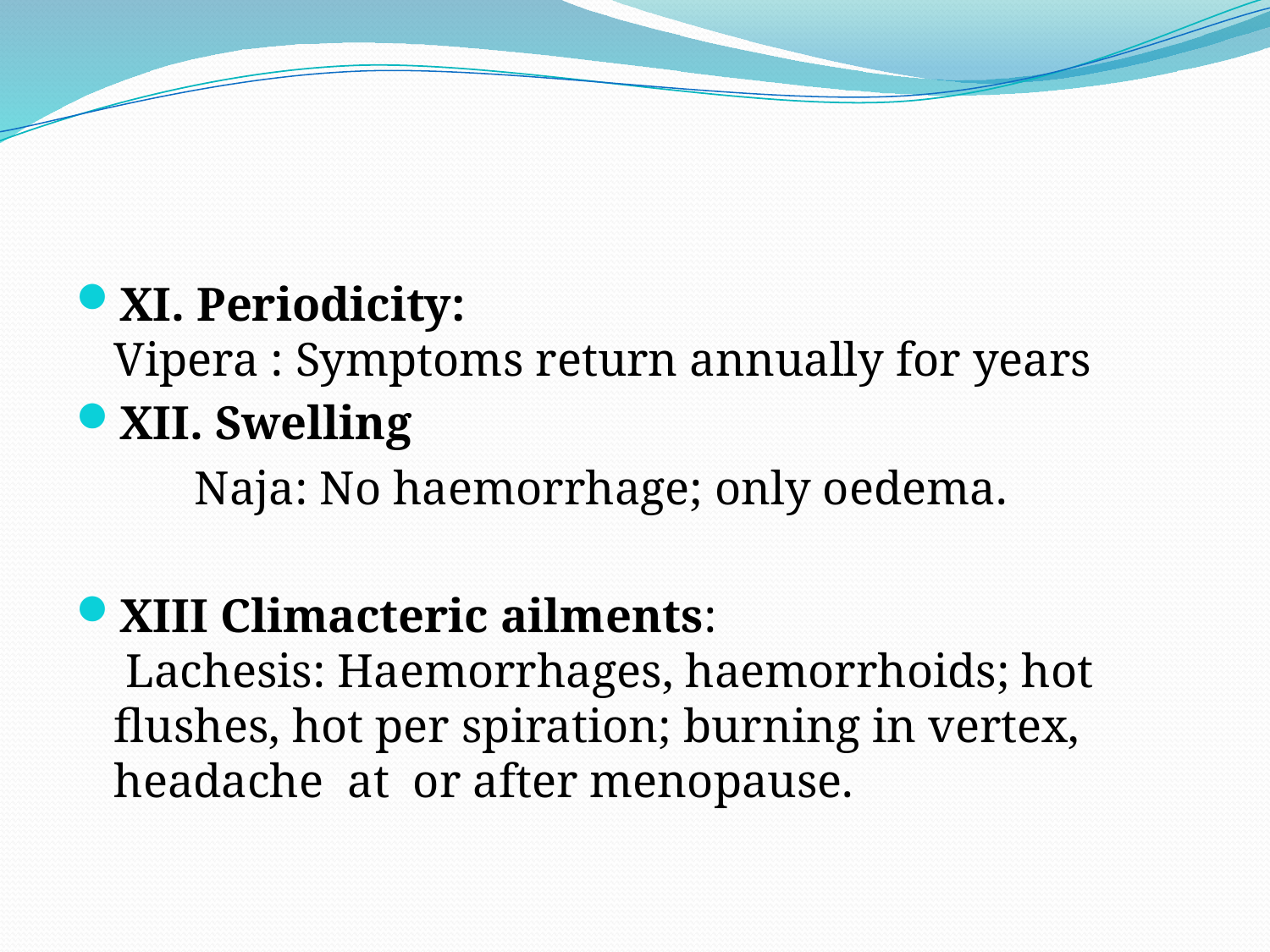

#
XI. Periodicity:
Vipera : Symptoms return annually for years
XII. Swelling
          Naja: No haemorrhage; only oedema.

XIII Climacteric ailments:
 Lachesis: Haemorrhages, haemorrhoids; hot flushes, hot per spiration; burning in vertex, headache  at  or after menopause.